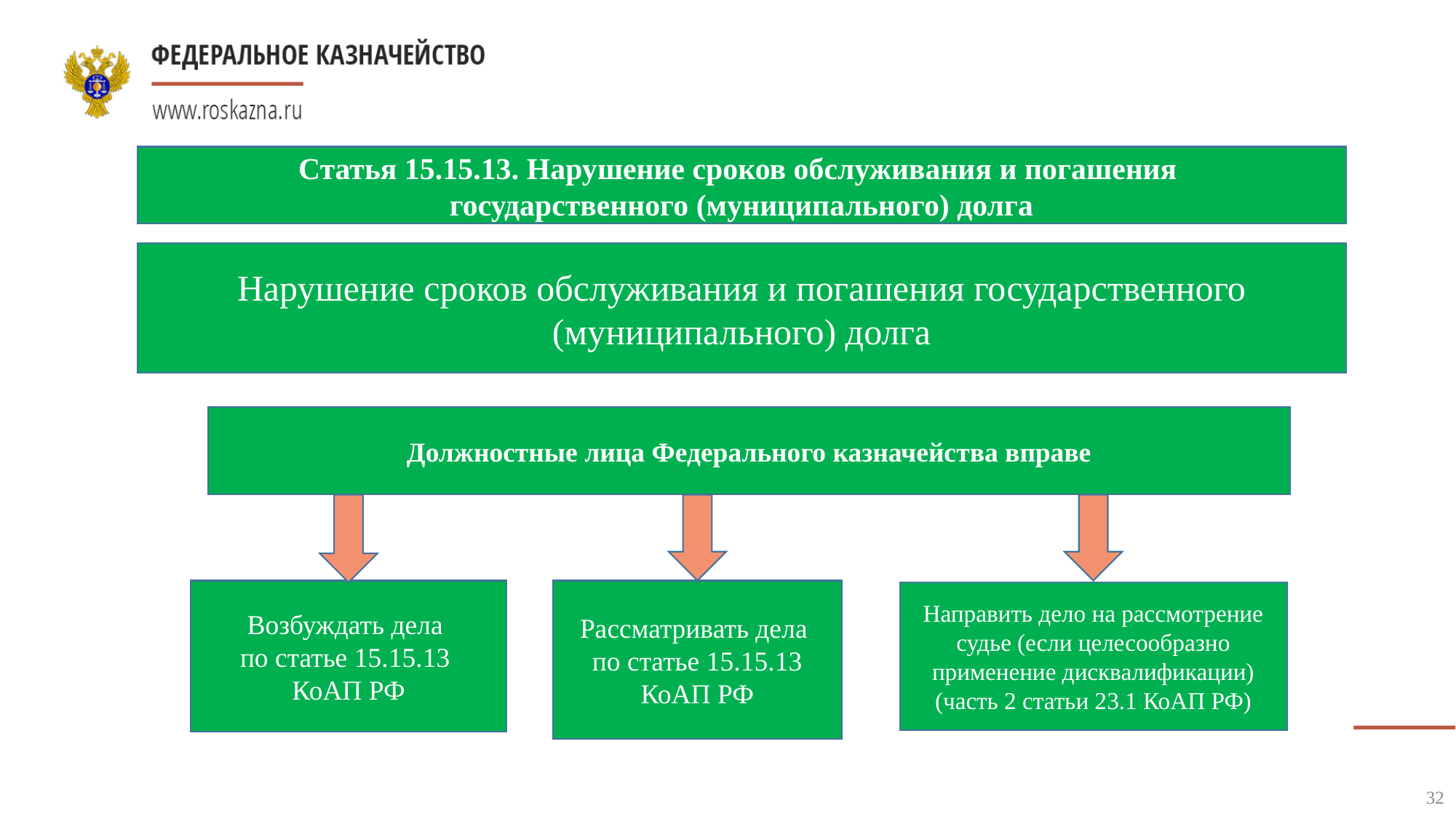

#
Статья 15.15.13. Нарушение сроков обслуживания и погашения
государственного (муниципального) долга
Нарушение сроков обслуживания и погашения государственного (муниципального) долга
Должностные лица Федерального казначейства вправе

Возбуждать дела
по статье 15.15.13
КоАП РФ
Рассматривать дела
по статье 15.15.13 КоАП РФ
Направить дело на рассмотрение судье (если целесообразно применение дисквалификации) (часть 2 статьи 23.1 КоАП РФ)
32